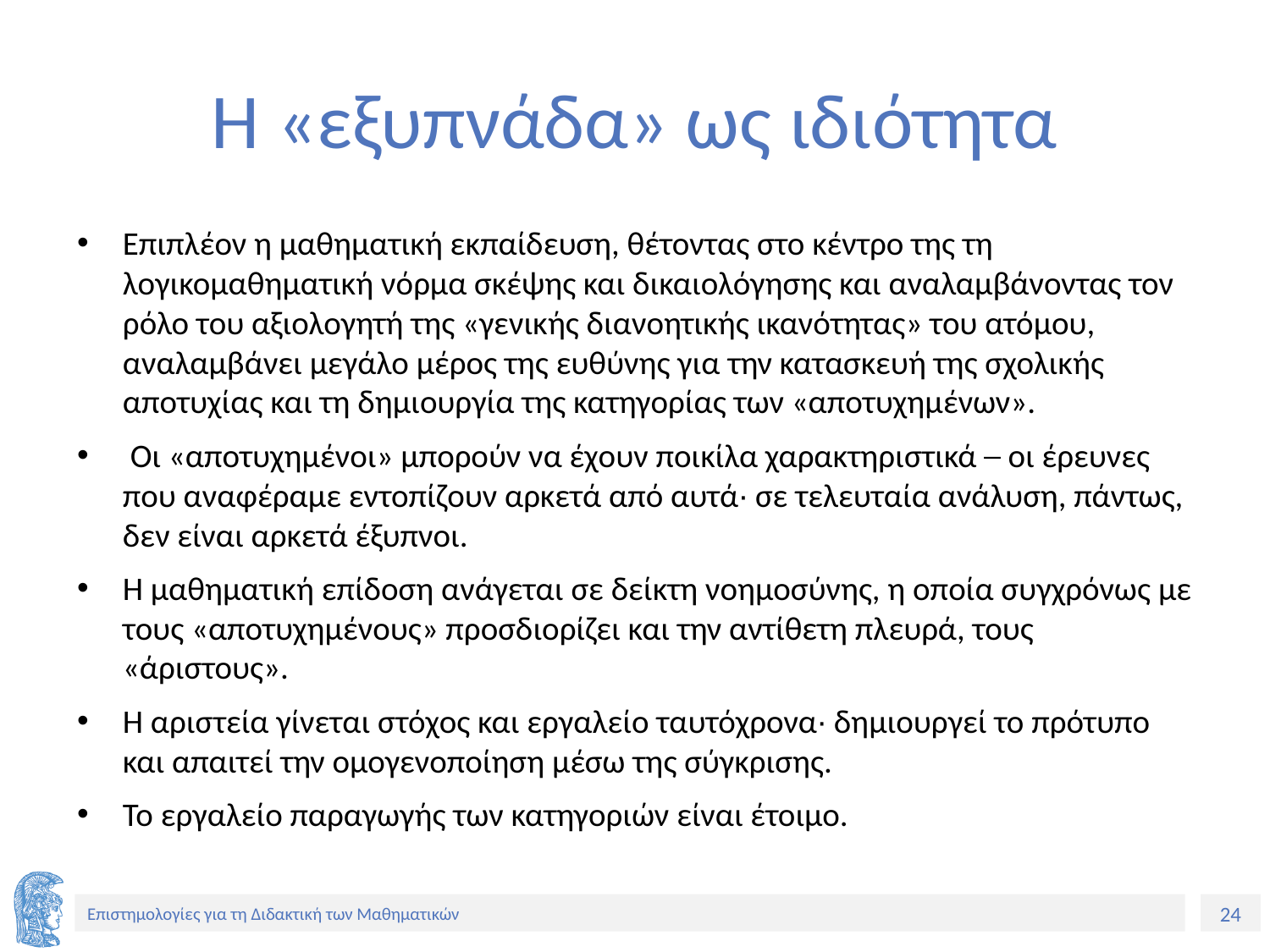

# Η «εξυπνάδα» ως ιδιότητα
Επιπλέον η μαθηματική εκπαίδευση, θέτοντας στο κέντρο της τη λογικομαθηματική νόρμα σκέψης και δικαιολόγησης και αναλαμβάνοντας τον ρόλο του αξιολογητή της «γενικής διανοητικής ικανότητας» του ατόμου, αναλαμβάνει μεγάλο μέρος της ευθύνης για την κατασκευή της σχολικής αποτυχίας και τη δημιουργία της κατηγορίας των «αποτυχημένων».
 Οι «αποτυχημένοι» μπορούν να έχουν ποικίλα χαρακτηριστικά ─ οι έρευνες που αναφέραμε εντοπίζουν αρκετά από αυτά∙ σε τελευταία ανάλυση, πάντως, δεν είναι αρκετά έξυπνοι.
Η μαθηματική επίδοση ανάγεται σε δείκτη νοημοσύνης, η οποία συγχρόνως με τους «αποτυχημένους» προσδιορίζει και την αντίθετη πλευρά, τους «άριστους».
Η αριστεία γίνεται στόχος και εργαλείο ταυτόχρονα∙ δημιουργεί το πρότυπο και απαιτεί την ομογενοποίηση μέσω της σύγκρισης.
Το εργαλείο παραγωγής των κατηγοριών είναι έτοιμο.